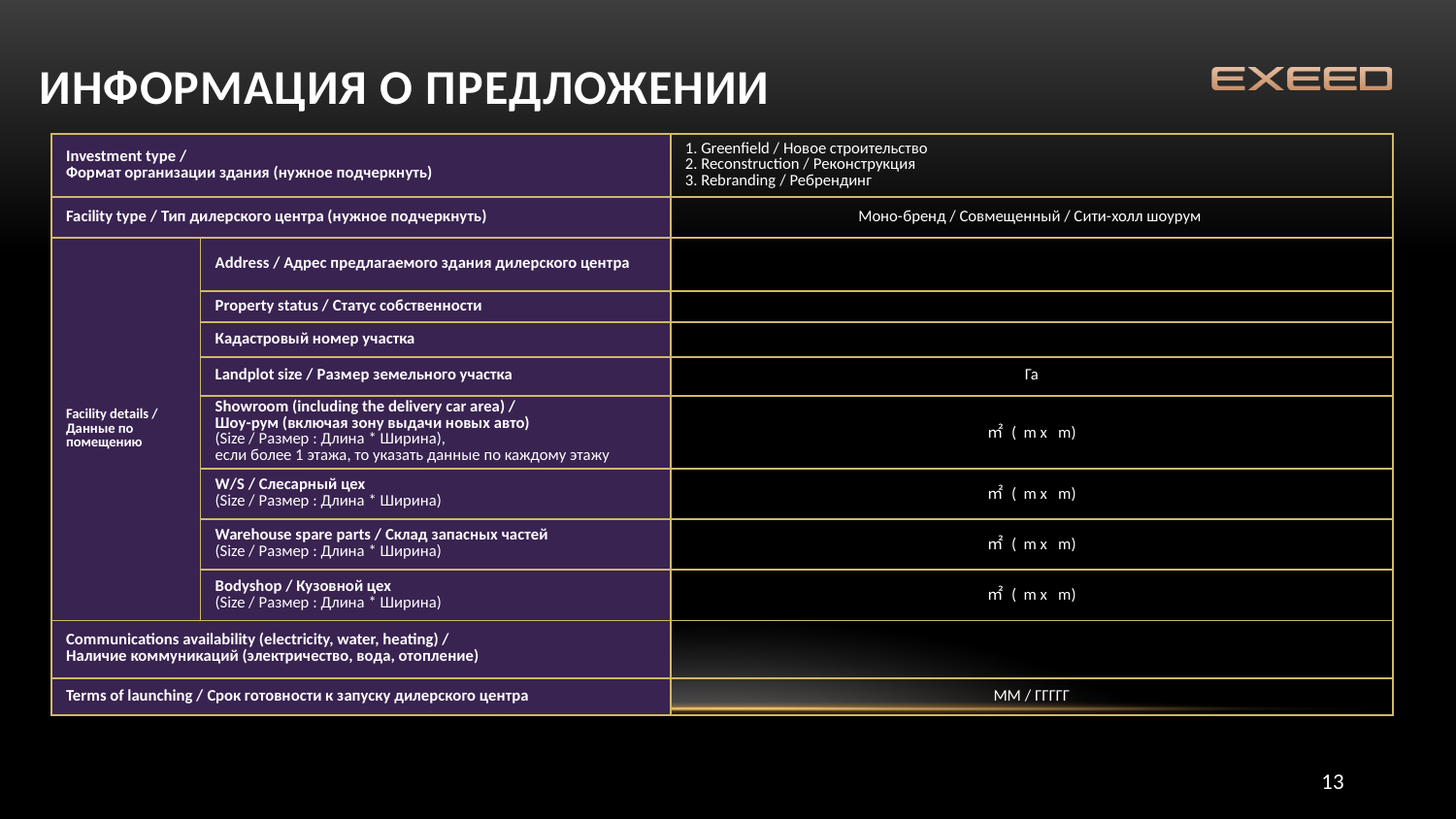

ИНФОРМАЦИЯ О ПРЕДЛОЖЕНИИ
| Investment type / Формат организации здания (нужное подчеркнуть) |  | 1. Greenfield / Новое строительство 2. Reconstruction / Реконструкция 3. Rebranding / Ребрендинг |
| --- | --- | --- |
| Facility type / Тип дилерского центра (нужное подчеркнуть) |  | Моно-бренд / Совмещенный / Сити-холл шоурум |
| Facility details / Данные по помещению | Address / Адрес предлагаемого здания дилерского центра |  |
|  | Property status / Статус собственности |  |
|  | Кадастровый номер участка |  |
|  | Landplot size / Размер земельного участка | Га |
|  | Showroom (including the delivery car area) / Шоу-рум (включая зону выдачи новых авто) (Size / Размер : Длина \* Ширина), если более 1 этажа, то указать данные по каждому этажу | ㎡ ( m x m) |
|  | W/S / Слесарный цех (Size / Размер : Длина \* Ширина) | ㎡ ( m x m) |
|  | Warehouse spare parts / Склад запасных частей (Size / Размер : Длина \* Ширина) | ㎡ ( m x m) |
|  | Bodyshop / Кузовной цех (Size / Размер : Длина \* Ширина) | ㎡ ( m x m) |
| Communications availability (electricity, water, heating) / Наличие коммуникаций (электричество, вода, отопление) |  |  |
| Terms of launching / Срок готовности к запуску дилерского центра |  | ММ / ГГГГГ |
13